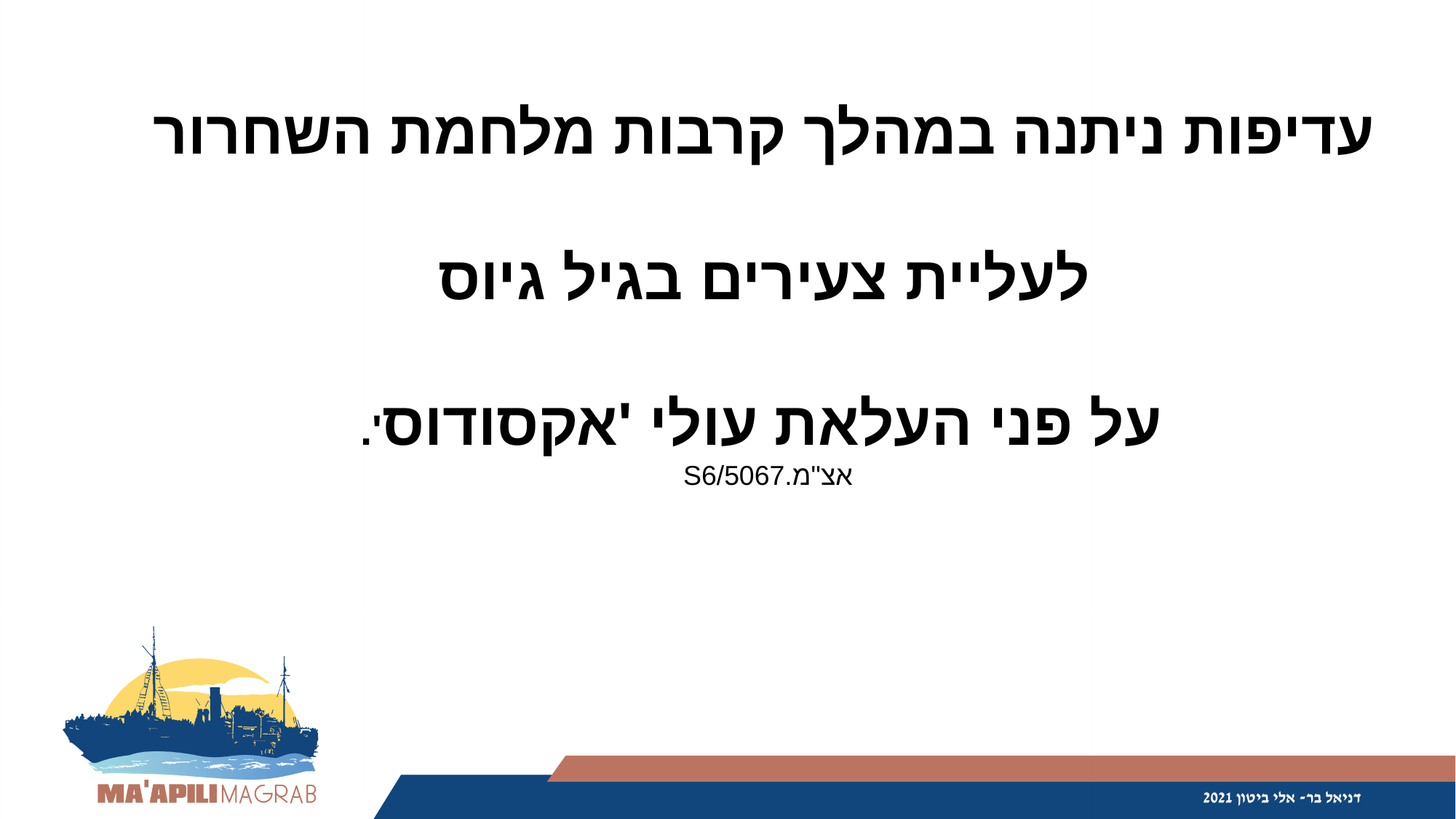

עדיפות ניתנה במהלך קרבות מלחמת השחרור

לעליית צעירים בגיל גיוס

 על פני העלאת עולי 'אקסודוס'.
אצ"מ.S6/5067